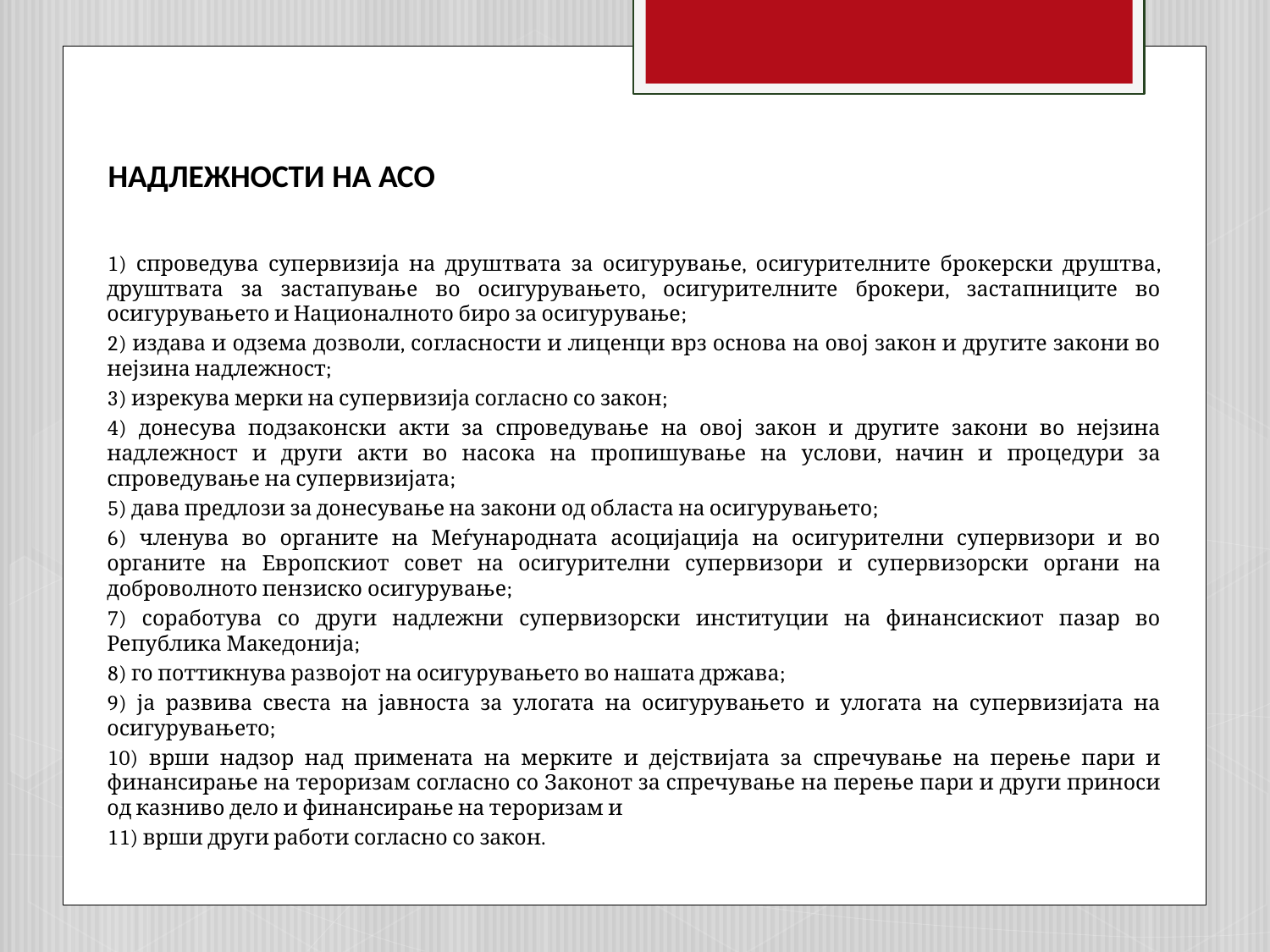

# НАДЛЕЖНОСТИ НА АСО
1) спроведува супервизија на друштвата за осигурување, осигурителните брокерски друштва, друштвата за застапување во осигурувањето, осигурителните брокери, застапниците во осигурувањето и Националното биро за осигурување;
2) издава и одзема дозволи, согласности и лиценци врз основа на овој закон и другите закони во нејзина надлежност;
3) изрекува мерки на супервизија согласно со закон;
4) донесува подзаконски акти за спроведување на овој закон и другите закони во нејзина надлежност и други акти во насока на пропишување на услови, начин и процедури за спроведување на супервизијата;
5) дава предлози за донесување на закони од областа на осигурувањето;
6) членува во органите на Меѓународната асоцијација на осигурителни супервизори и во органите на Европскиот совет на осигурителни супервизори и супервизорски органи на доброволното пензиско осигурување;
7) соработува со други надлежни супервизорски институции на финансискиот пазар во Република Македонија;
8) го поттикнува развојот на осигурувањето во нашата држава;
9) ја развива свеста на јавноста за улогата на осигурувањето и улогата на супервизијата на осигурувањето;
10) врши надзор над примената на мерките и дејствијата за спречување на перење пари и финансирање на тероризам согласно со Законот за спречување на перење пари и други приноси од казниво дело и финансирање на тероризам и
11) врши други работи согласно со закон.